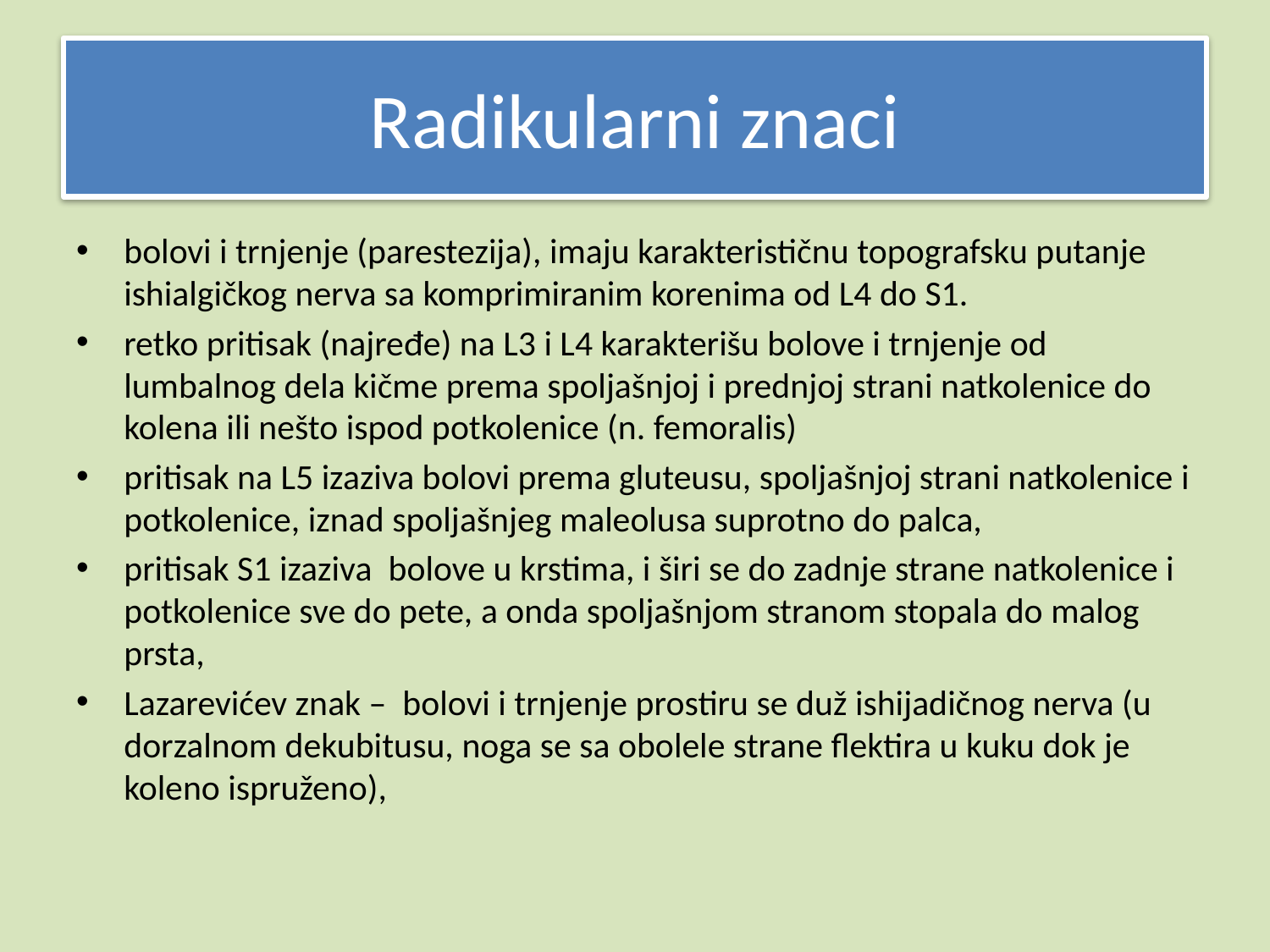

# Radikularni znaci
bolovi i trnjenje (parestezija), imaju karakterističnu topografsku putanje ishialgičkog nerva sa komprimiranim korenima od L4 do S1.
retko pritisak (najređe) na L3 i L4 karakterišu bolove i trnjenje od lumbalnog dela kičme prema spoljašnjoj i prednjoj strani natkolenice do kolena ili nešto ispod potkolenice (n. femoralis)
pritisak na L5 izaziva bolovi prema gluteusu, spoljašnjoj strani natkolenice i potkolenice, iznad spoljašnjeg maleolusa suprotno do palca,
pritisak S1 izaziva  bolove u krstima, i širi se do zadnje strane natkolenice i potkolenice sve do pete, a onda spoljašnjom stranom stopala do malog prsta,
Lazarevićev znak –  bolovi i trnjenje prostiru se duž ishijadičnog nerva (u dorzalnom dekubitusu, noga se sa obolele strane flektira u kuku dok je koleno ispruženo),